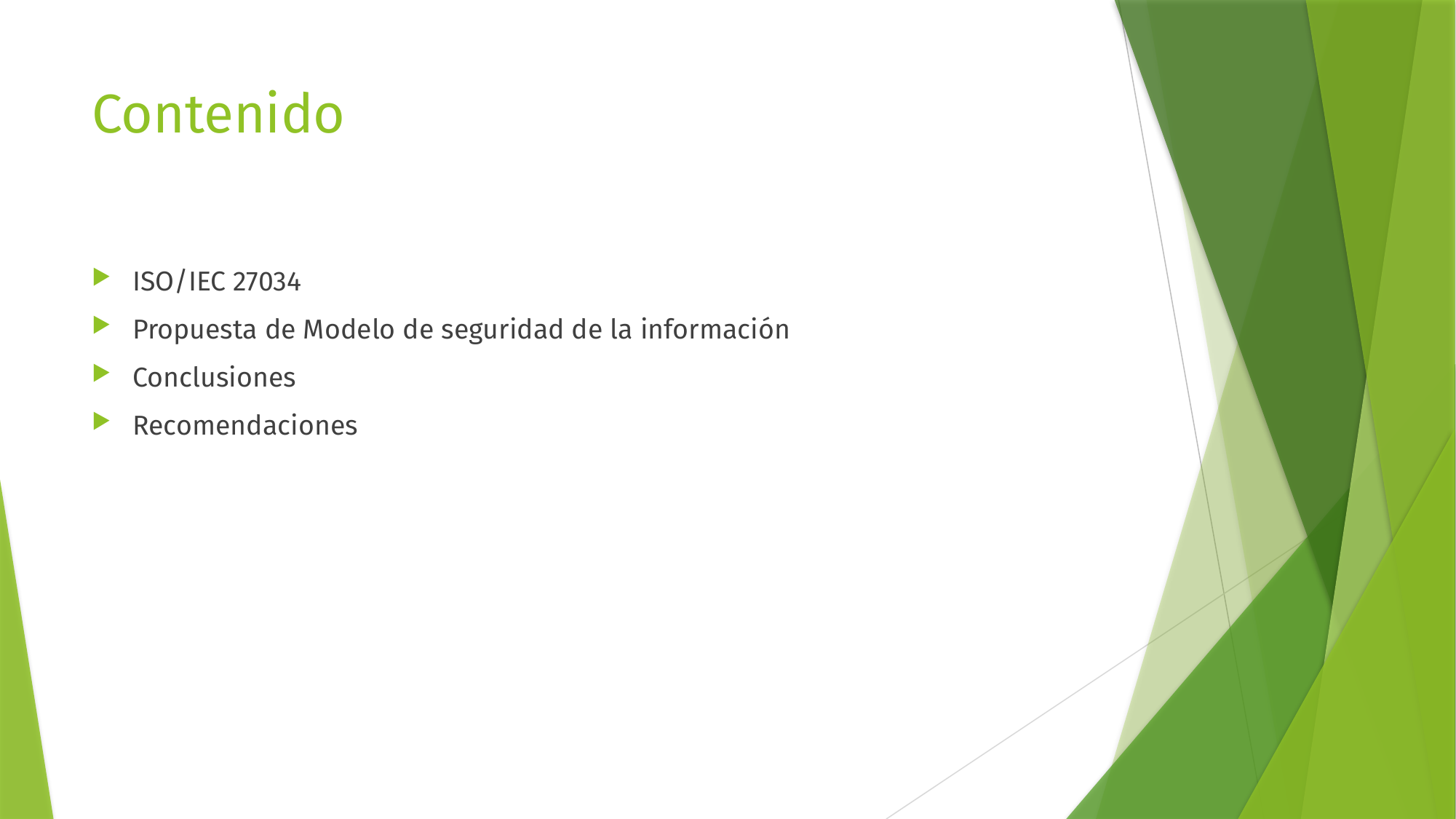

# Contenido
ISO/IEC 27034
Propuesta de Modelo de seguridad de la información
Conclusiones
Recomendaciones